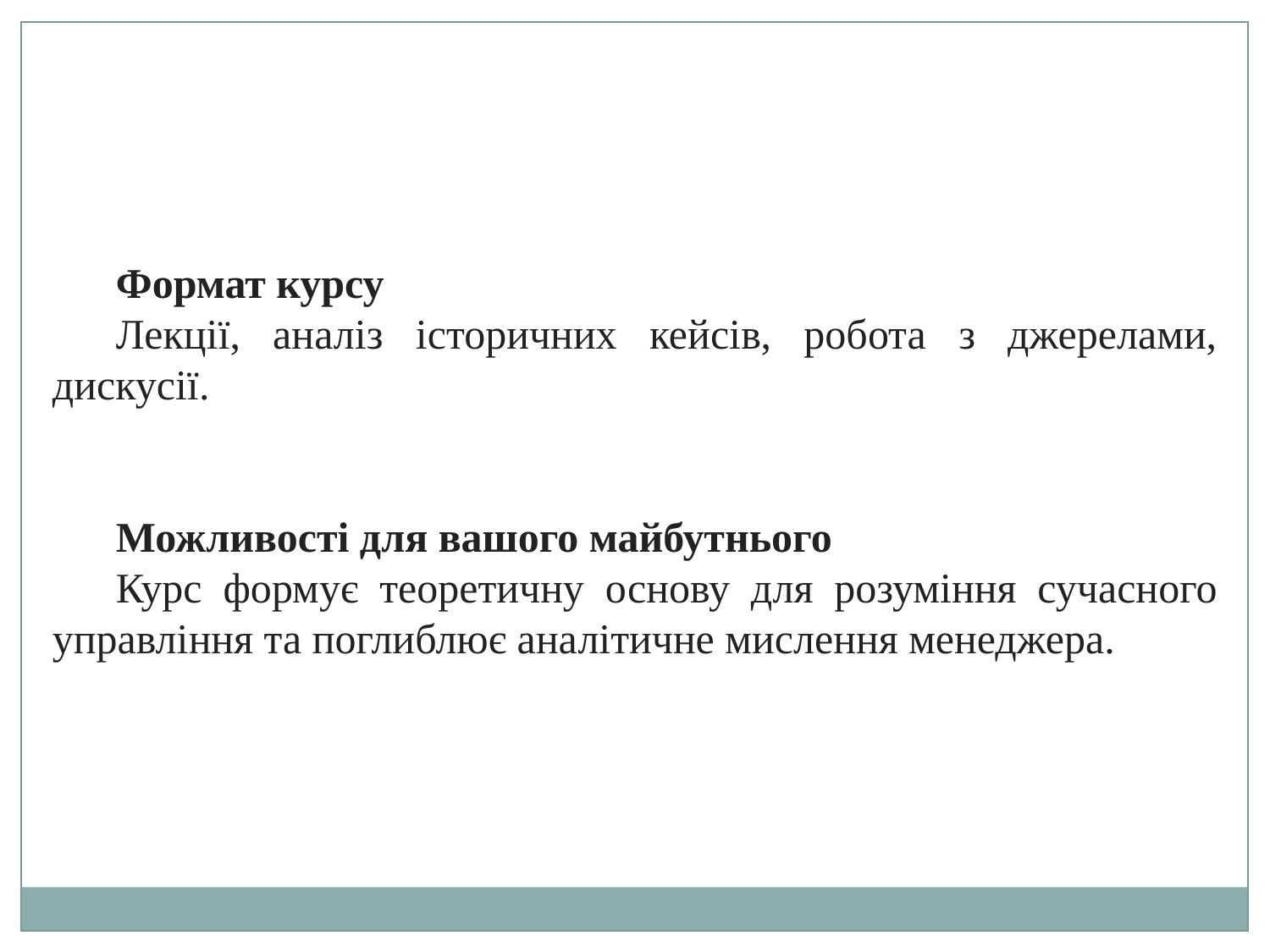

Формат курсу
Лекції, аналіз історичних кейсів, робота з джерелами, дискусії.

Можливості для вашого майбутнього
Курс формує теоретичну основу для розуміння сучасного управління та поглиблює аналітичне мислення менеджера.